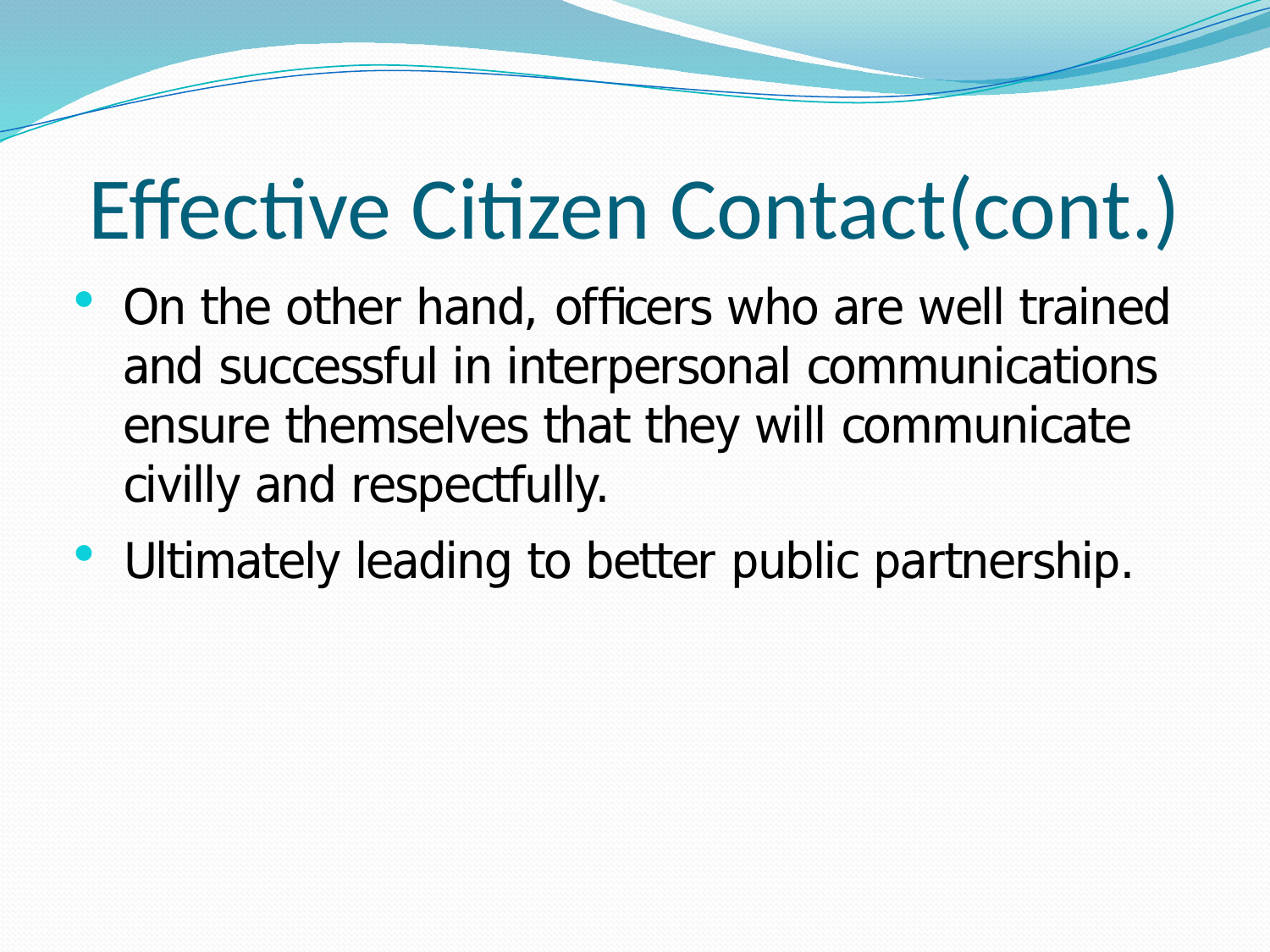

# Effective Citizen Contact(cont.)
On the other hand, officers who are well trained and successful in interpersonal communications ensure themselves that they will communicate civilly and respectfully.
Ultimately leading to better public partnership.